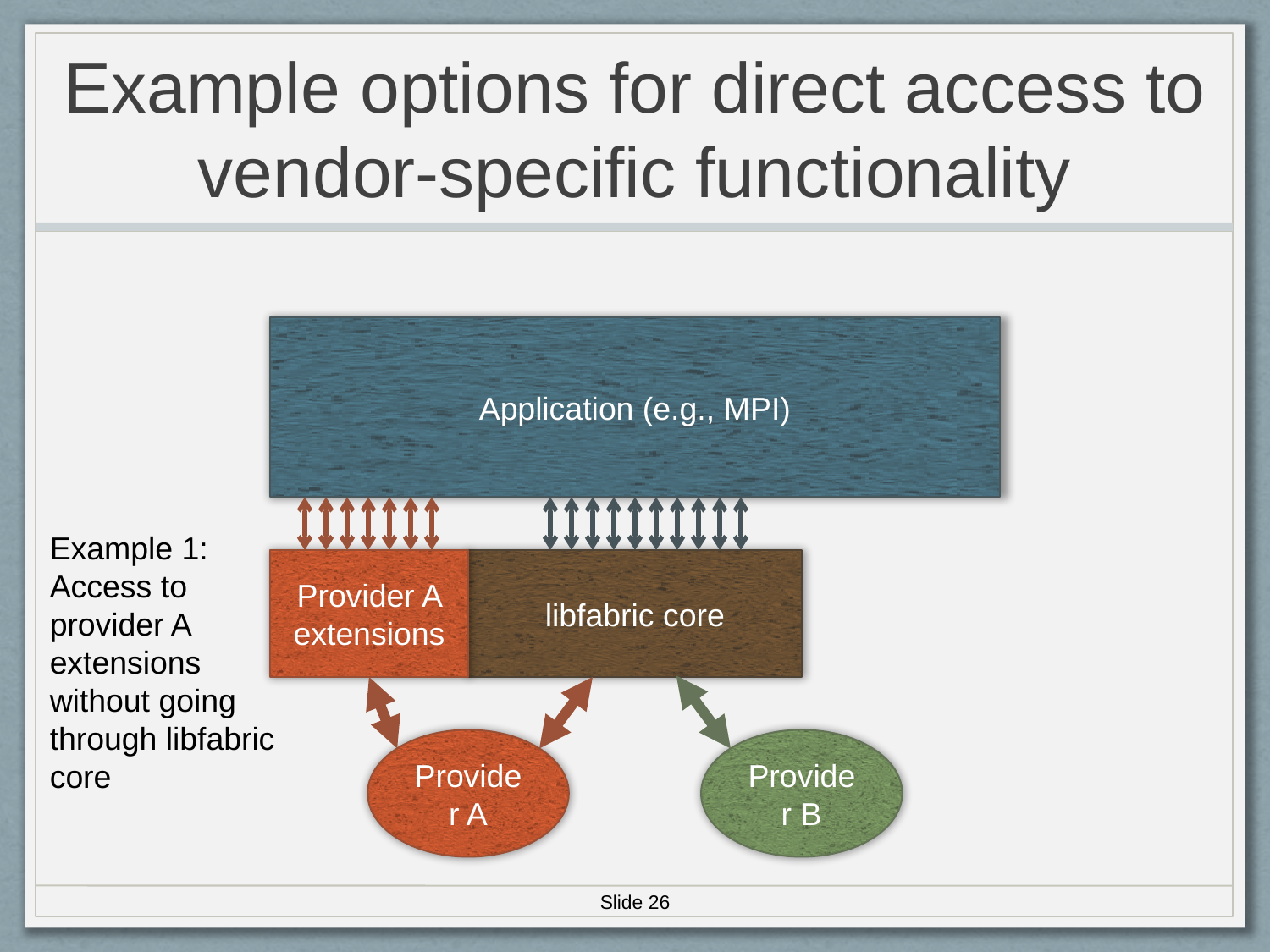

# Example options for direct access to vendor-specific functionality
Application (e.g., MPI)
Example 1:
Access to
provider A
extensions
without going
through libfabric
core
Provider A extensions
libfabric core
Provider A
Provider B